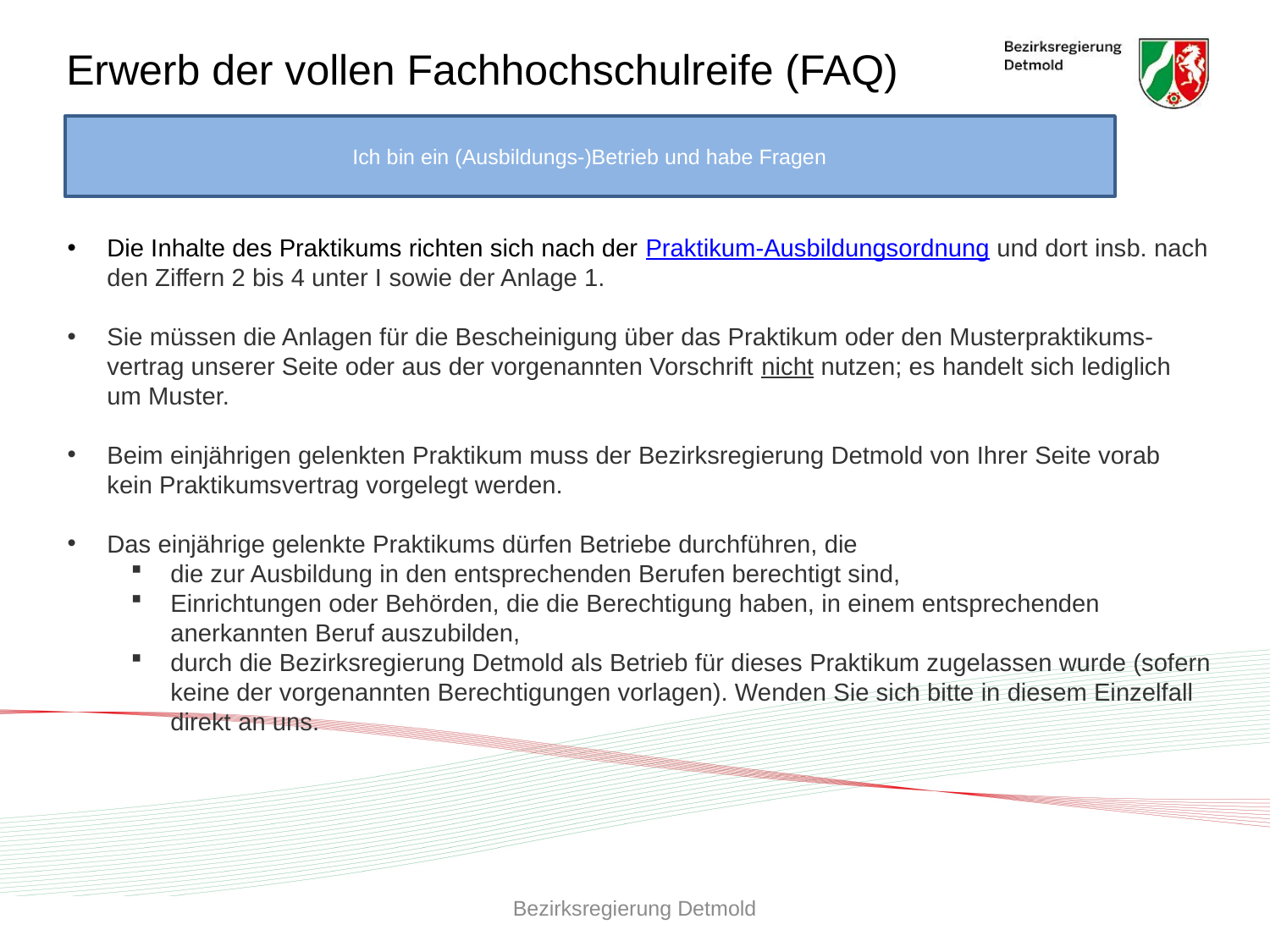

Erwerb der vollen Fachhochschulreife (FAQ)
Ich bin ein (Ausbildungs-)Betrieb und habe Fragen
Die Inhalte des Praktikums richten sich nach der Praktikum-Ausbildungsordnung und dort insb. nach den Ziffern 2 bis 4 unter I sowie der Anlage 1.

Sie müssen die Anlagen für die Bescheinigung über das Praktikum oder den Musterpraktikums-vertrag unserer Seite oder aus der vorgenannten Vorschrift nicht nutzen; es handelt sich lediglich um Muster.

Beim einjährigen gelenkten Praktikum muss der Bezirksregierung Detmold von Ihrer Seite vorab kein Praktikumsvertrag vorgelegt werden.

Das einjährige gelenkte Praktikums dürfen Betriebe durchführen, die
die zur Ausbildung in den entsprechenden Berufen berechtigt sind,
Einrichtungen oder Behörden, die die Berechtigung haben, in einem entsprechenden anerkannten Beruf auszubilden,
durch die Bezirksregierung Detmold als Betrieb für dieses Praktikum zugelassen wurde (sofern keine der vorgenannten Berechtigungen vorlagen). Wenden Sie sich bitte in diesem Einzelfall direkt an uns.

Bezirksregierung Detmold